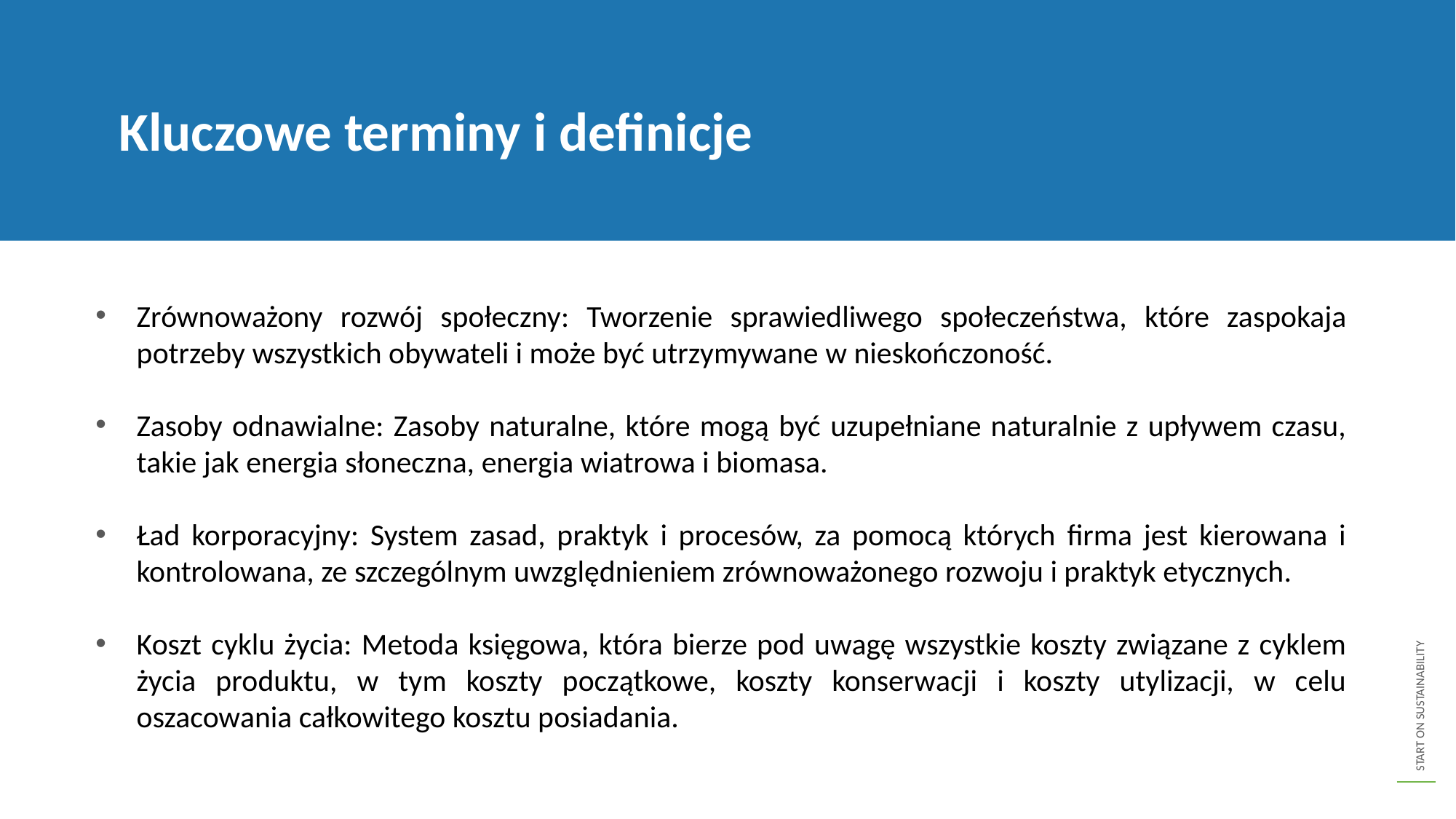

Kluczowe terminy i definicje

Zrównoważony rozwój społeczny: Tworzenie sprawiedliwego społeczeństwa, które zaspokaja potrzeby wszystkich obywateli i może być utrzymywane w nieskończoność.

Zasoby odnawialne: Zasoby naturalne, które mogą być uzupełniane naturalnie z upływem czasu, takie jak energia słoneczna, energia wiatrowa i biomasa.

Ład korporacyjny: System zasad, praktyk i procesów, za pomocą których firma jest kierowana i kontrolowana, ze szczególnym uwzględnieniem zrównoważonego rozwoju i praktyk etycznych.

Koszt cyklu życia: Metoda księgowa, która bierze pod uwagę wszystkie koszty związane z cyklem życia produktu, w tym koszty początkowe, koszty konserwacji i koszty utylizacji, w celu oszacowania całkowitego kosztu posiadania.